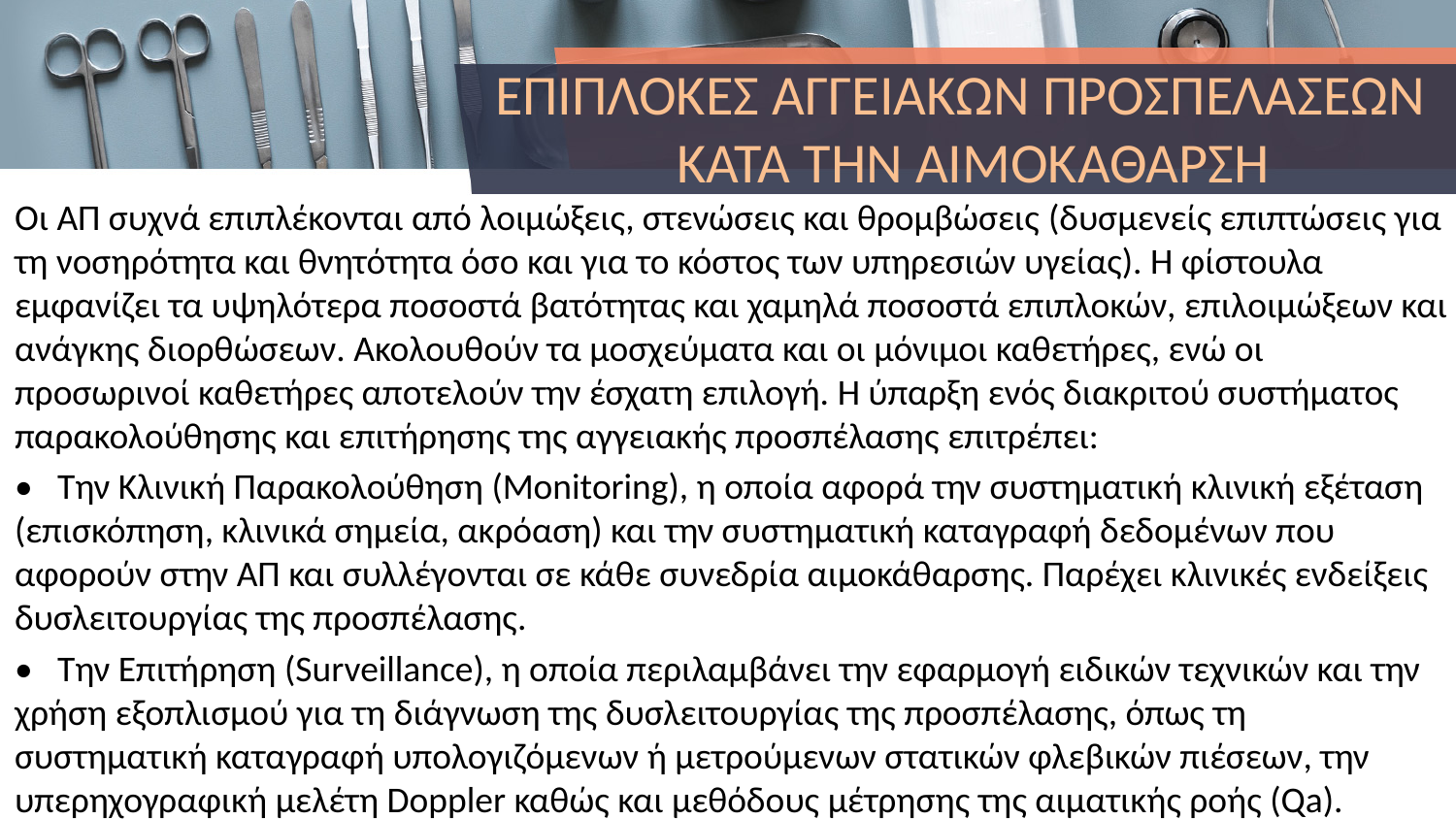

ΕΠΙΠΛΟΚΕΣ ΑΓΓΕΙΑΚΩΝ ΠΡΟΣΠΕΛΑΣΕΩΝ
 ΚΑΤΑ ΤΗΝ ΑΙΜΟΚΑΘΑΡΣΗ
Οι ΑΠ συχνά επιπλέκονται από λοιμώξεις, στενώσεις και θρομβώσεις (δυσμενείς επιπτώσεις για τη νοσηρότητα και θνητότητα όσο και για το κόστος των υπηρεσιών υγείας). Η φίστουλα εμφανίζει τα υψηλότερα ποσοστά βατότητας και χαμηλά ποσοστά επιπλοκών, επιλοιμώξεων και ανάγκης διορθώσεων. Ακολουθούν τα μοσχεύματα και οι μόνιμοι καθετήρες, ενώ οι προσωρινοί καθετήρες αποτελούν την έσχατη επιλογή. Η ύπαρξη ενός διακριτού συστήματος παρακολούθησης και επιτήρησης της αγγειακής προσπέλασης επιτρέπει:
•   Την Κλινική Παρακολούθηση (Monitoring), η οποία αφορά την συστηματική κλινική εξέταση  (επισκόπηση, κλινικά σημεία, ακρόαση) και την συστηματική καταγραφή δεδομένων που αφορούν στην ΑΠ και συλλέγονται σε κάθε συνεδρία αιμοκάθαρσης. Παρέχει κλινικές ενδείξεις δυσλειτουργίας της προσπέλασης.
•   Την Επιτήρηση (Surveillance), η οποία περιλαμβάνει την εφαρμογή ειδικών τεχνικών και την χρήση εξοπλισμού για τη διάγνωση της δυσλειτουργίας της προσπέλασης, όπως τη συστηματική καταγραφή υπολογιζόμενων ή μετρούμενων στατικών φλεβικών πιέσεων, την υπερηχογραφική μελέτη Doppler καθώς και μεθόδους μέτρησης της αιματικής ροής (Qa).